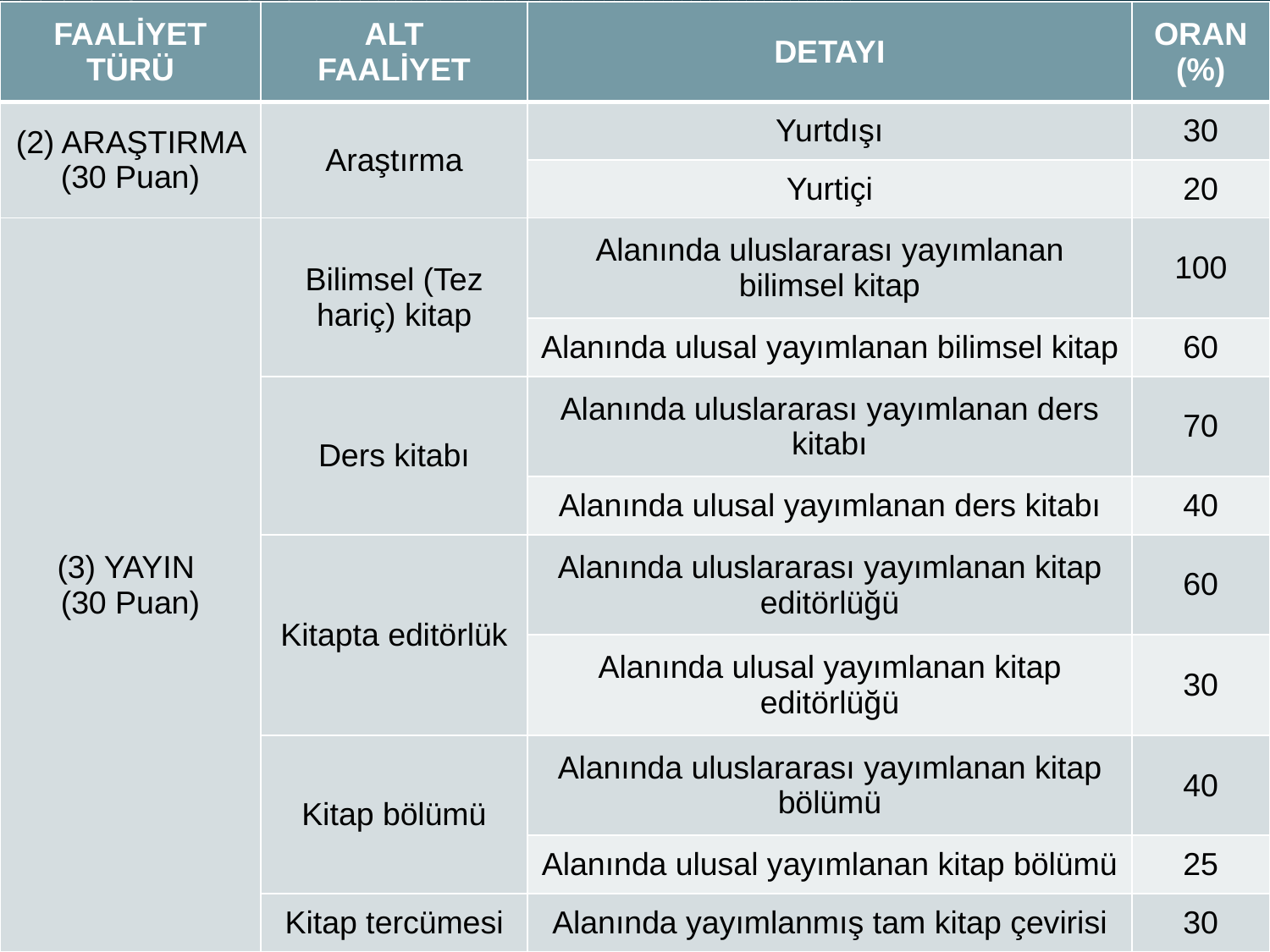

| FAALİYET TÜRÜ | ALT FAALİYET | DETAYI | ORAN (%) |
| --- | --- | --- | --- |
| (2) ARAŞTIRMA (30 Puan) | Araştırma | Yurtdışı | 30 |
|  |  | Yurtiçi | 20 |
| (3) YAYIN (30 Puan) | Bilimsel (Tez hariç) kitap | Alanında uluslararası yayımlanan bilimsel kitap | 100 |
|  |  | Alanında ulusal yayımlanan bilimsel kitap | 60 |
|  | Ders kitabı | Alanında uluslararası yayımlanan ders kitabı | 70 |
|  |  | Alanında ulusal yayımlanan ders kitabı | 40 |
|  | Kitapta editörlük | Alanında uluslararası yayımlanan kitap editörlüğü | 60 |
|  |  | Alanında ulusal yayımlanan kitap editörlüğü | 30 |
|  | Kitap bölümü | Alanında uluslararası yayımlanan kitap bölümü | 40 |
|  |  | Alanında ulusal yayımlanan kitap bölümü | 25 |
|  | Kitap tercümesi | Alanında yayımlanmış tam kitap çevirisi | 30 |